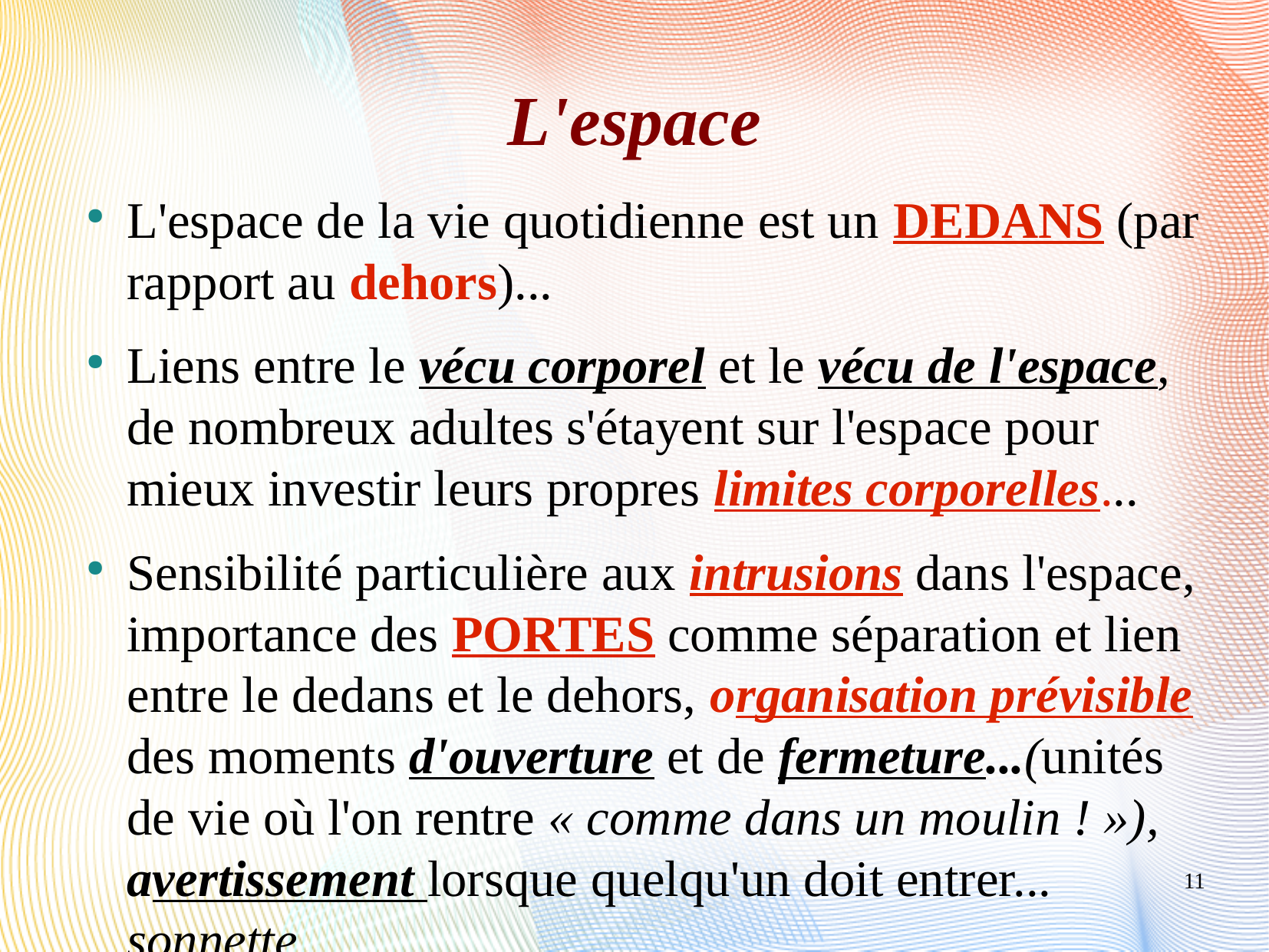

L'espace
L'espace de la vie quotidienne est un DEDANS (par rapport au dehors)...
Liens entre le vécu corporel et le vécu de l'espace, de nombreux adultes s'étayent sur l'espace pour mieux investir leurs propres limites corporelles...
Sensibilité particulière aux intrusions dans l'espace, importance des PORTES comme séparation et lien entre le dedans et le dehors, organisation prévisible des moments d'ouverture et de fermeture...(unités de vie où l'on rentre « comme dans un moulin ! »), avertissement lorsque quelqu'un doit entrer... sonnette...
11